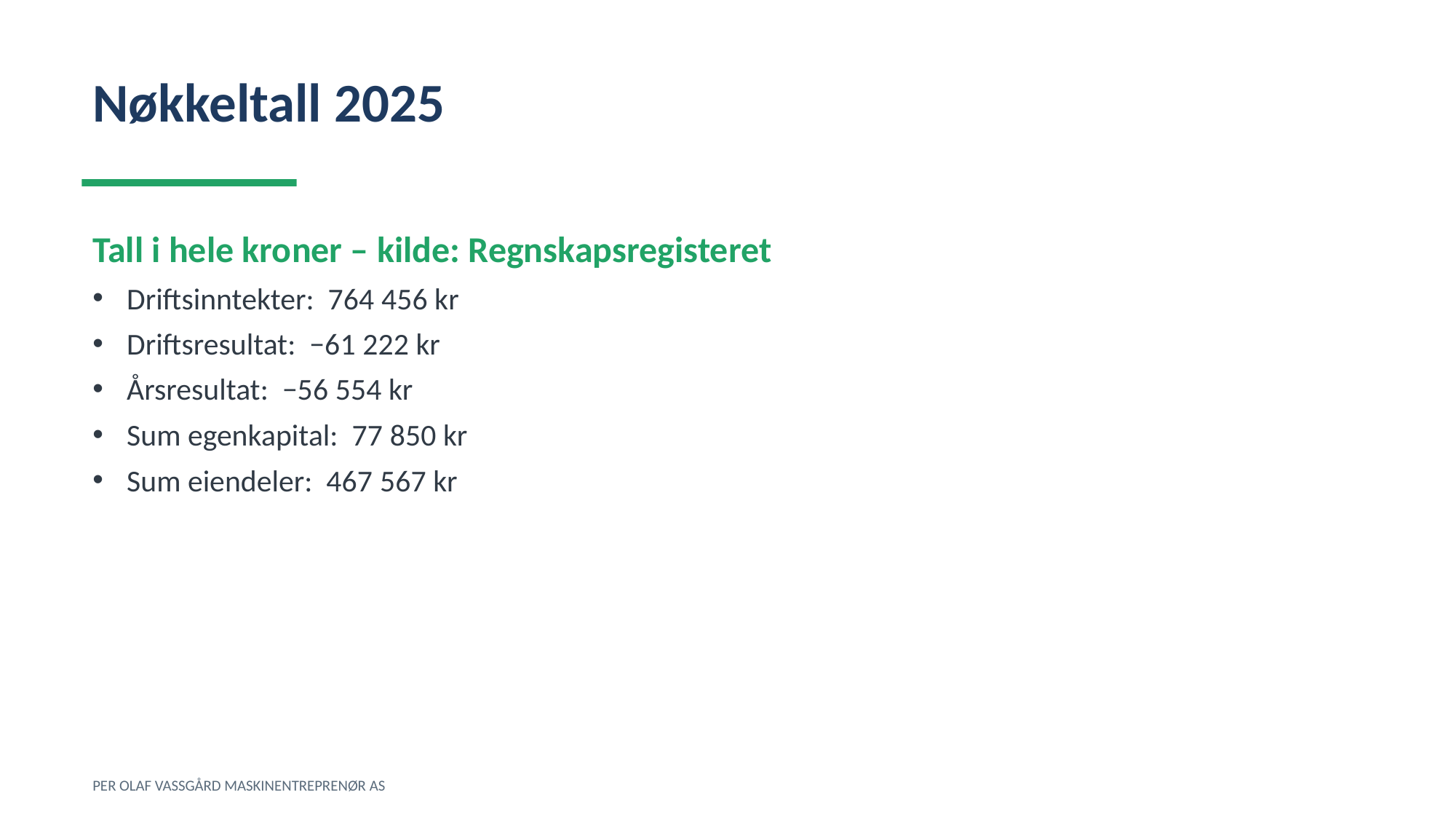

Nøkkeltall 2025

Tall i hele kroner – kilde: Regnskapsregisteret
Driftsinntekter:  764 456 kr
Driftsresultat:  −61 222 kr
Årsresultat:  −56 554 kr
Sum egenkapital:  77 850 kr
Sum eiendeler:  467 567 kr
PER OLAF VASSGÅRD MASKINENTREPRENØR AS